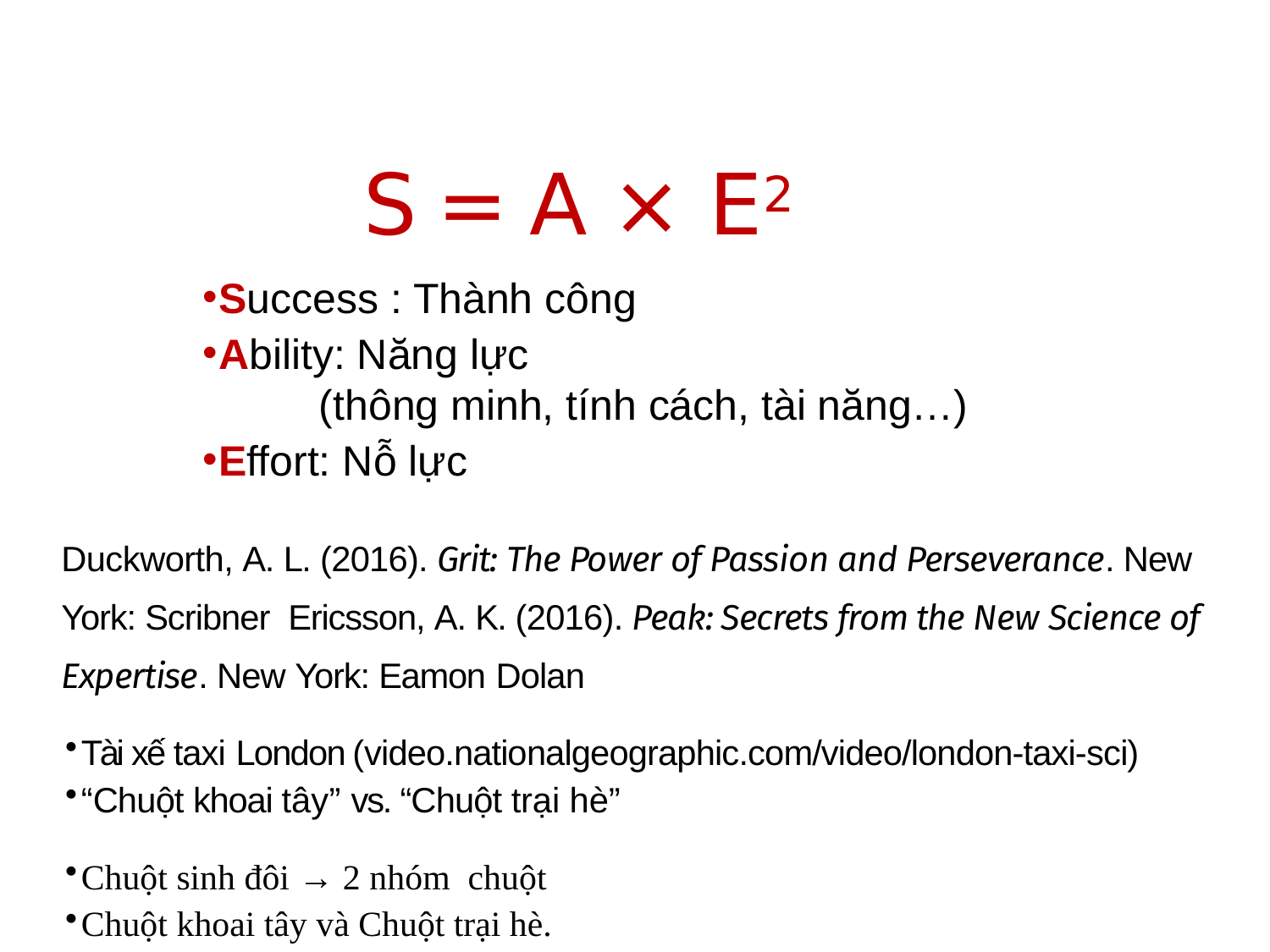

# S = A × E2
Success : Thành công
Ability: Năng lực
(thông minh, tính cách, tài năng…)
Effort: Nỗ lực
Duckworth, A. L. (2016). Grit: The Power of Passion and Perseverance. New York: Scribner  Ericsson, A. K. (2016). Peak: Secrets from the New Science of Expertise. New York: Eamon Dolan
Tài xế taxi London (video.nationalgeographic.com/video/london-taxi-sci)
“Chuột khoai tây” vs. “Chuột trại hè”
Chuột sinh đôi → 2 nhóm  chuột
Chuột khoai tây và Chuột trại hè.